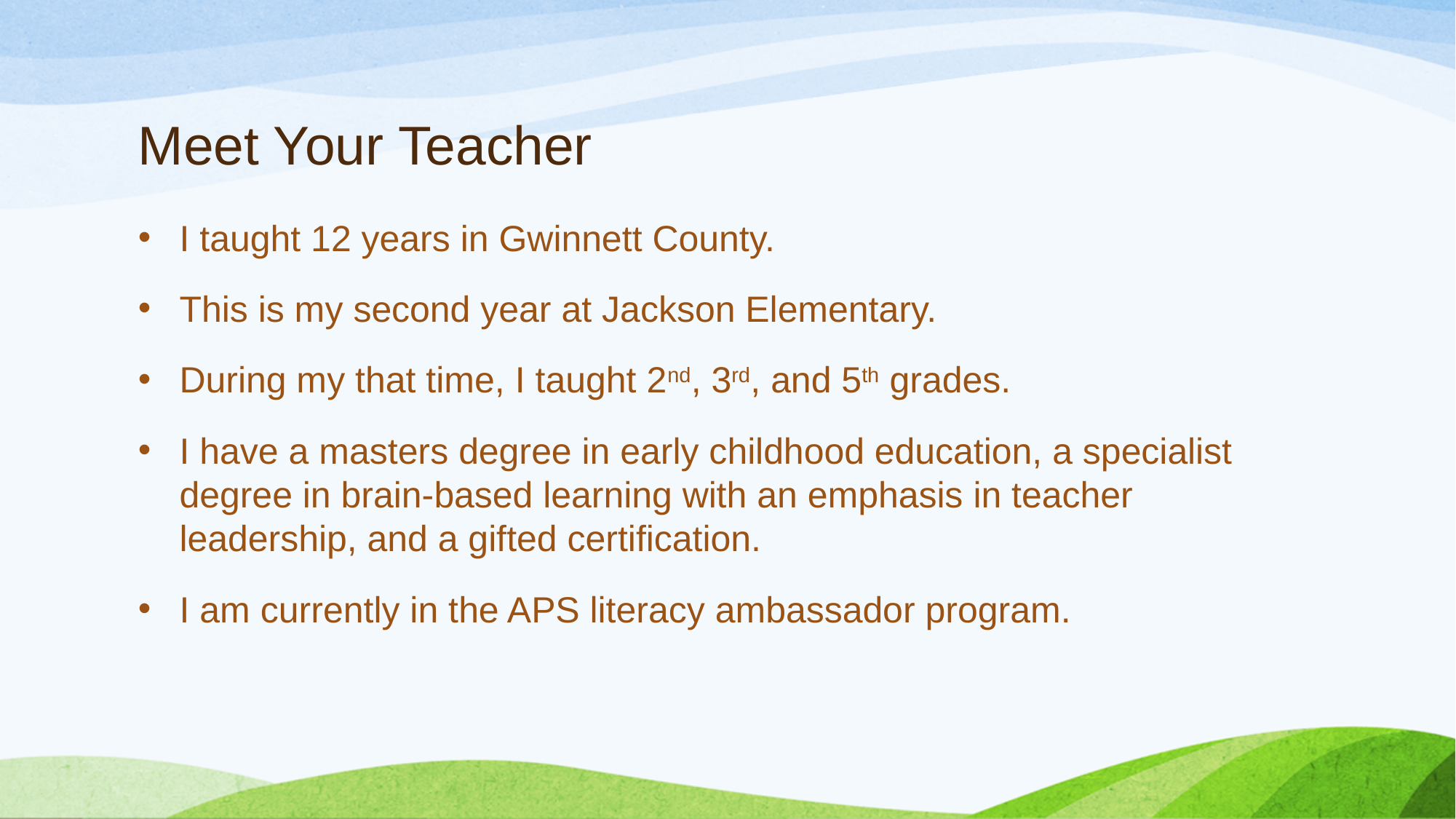

# Meet Your Teacher
I taught 12 years in Gwinnett County.
This is my second year at Jackson Elementary.
During my that time, I taught 2nd, 3rd, and 5th grades.
I have a masters degree in early childhood education, a specialist degree in brain-based learning with an emphasis in teacher leadership, and a gifted certification.
I am currently in the APS literacy ambassador program.